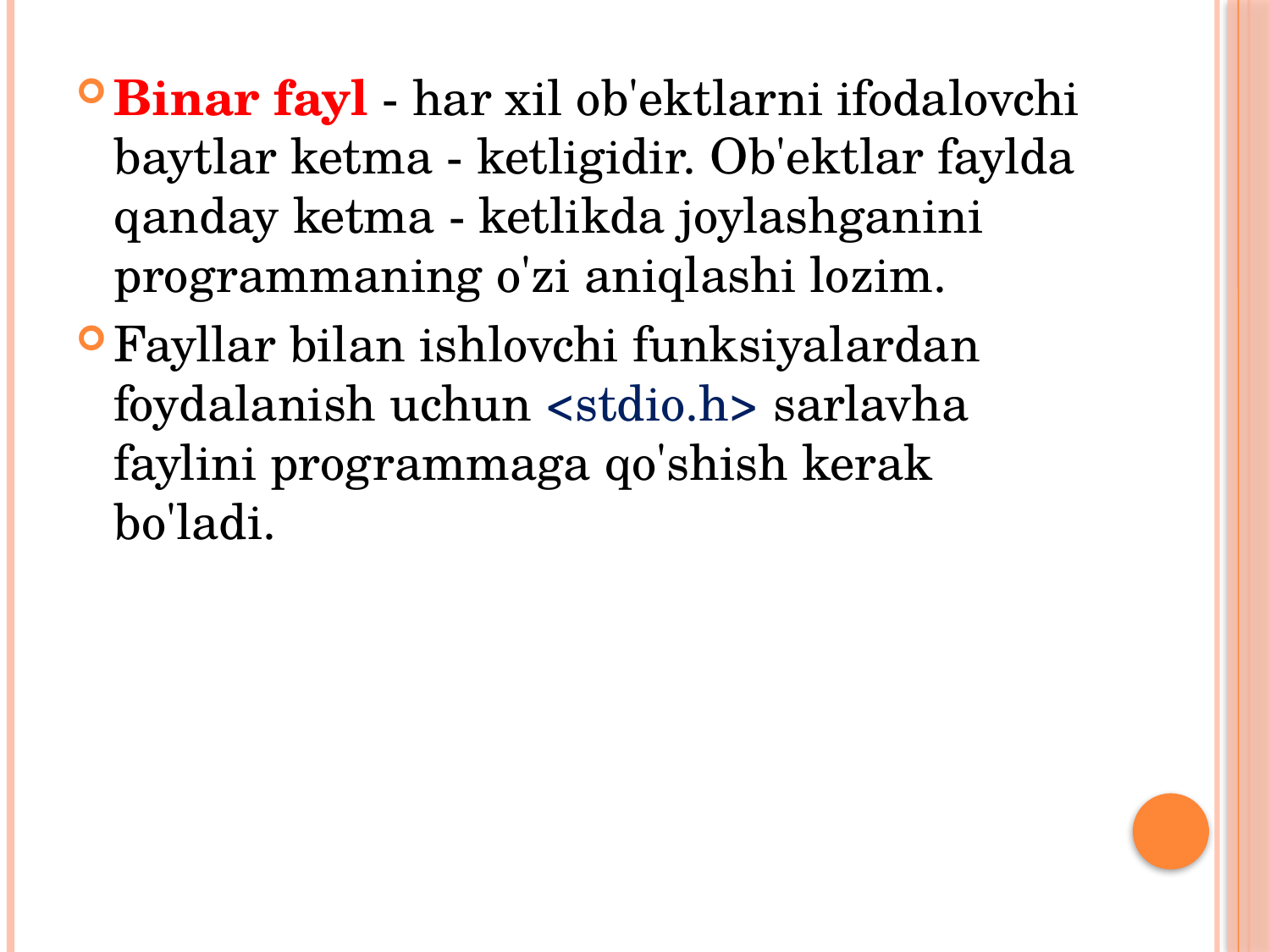

Binar fayl - har xil ob'ektlarni ifodalovchi baytlar ketma - ketligidir. Ob'ektlar faylda qanday ketma - ketlikda joylashganini programmaning o'zi aniqlashi lozim.
Fayllar bilan ishlovchi funksiyalardan foydalanish uchun <stdio.h> sarlavha faylini programmaga qo'shish kerak bo'ladi.